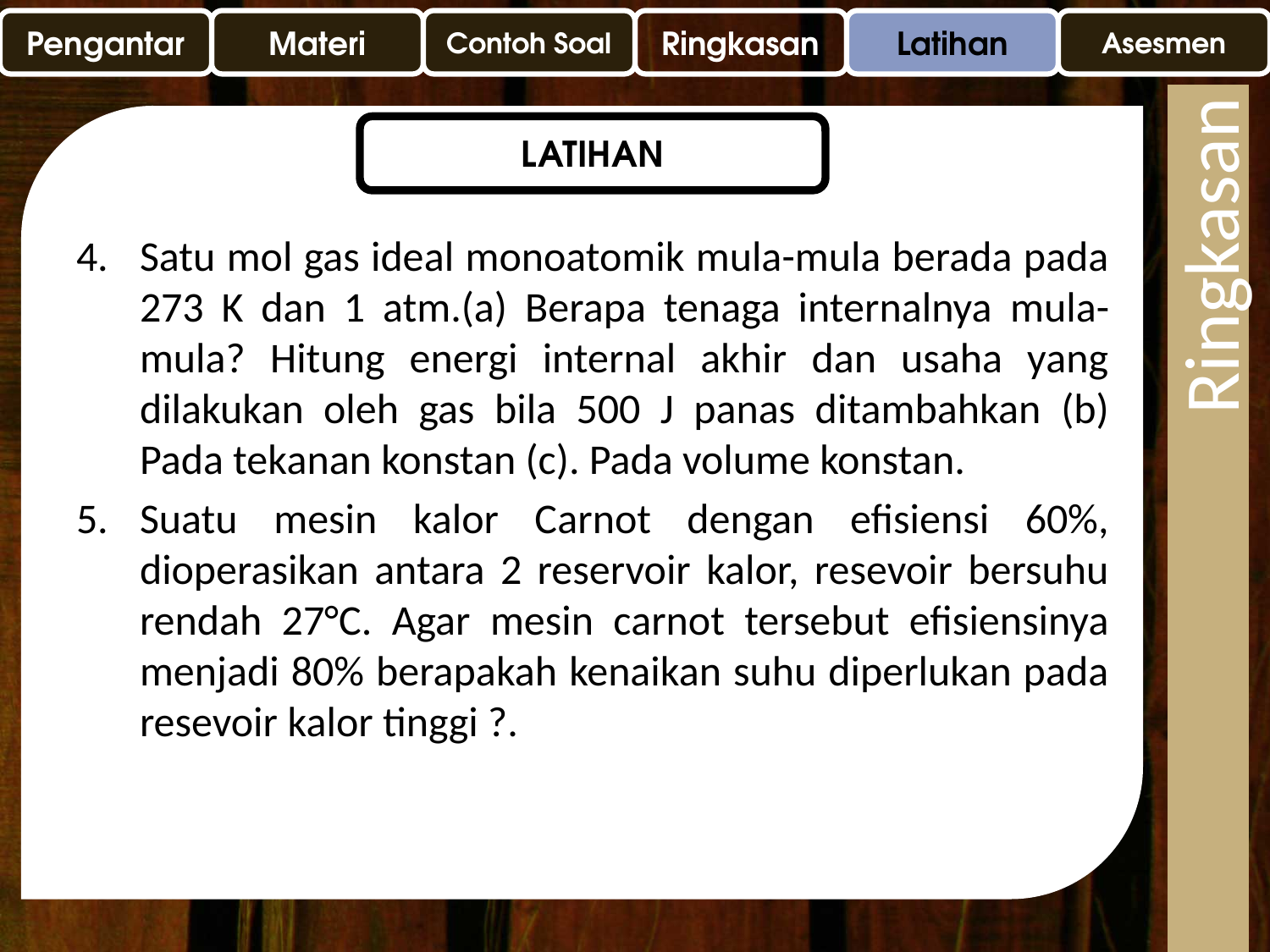

Pengantar
Materi
Contoh Soal
Ringkasan
Latihan
Asesmen

LATIHAN
Satu mol gas ideal monoatomik mula-mula berada pada 273 K dan 1 atm.(a) Berapa tenaga internalnya mula-mula? Hitung energi internal akhir dan usaha yang dilakukan oleh gas bila 500 J panas ditambahkan (b) Pada tekanan konstan (c). Pada volume konstan.
Suatu mesin kalor Carnot dengan efisiensi 60%, dioperasikan antara 2 reservoir kalor, resevoir bersuhu rendah 27°C. Agar mesin carnot tersebut efisiensinya menjadi 80% berapakah kenaikan suhu diperlukan pada resevoir kalor tinggi ?.

Ringkasan